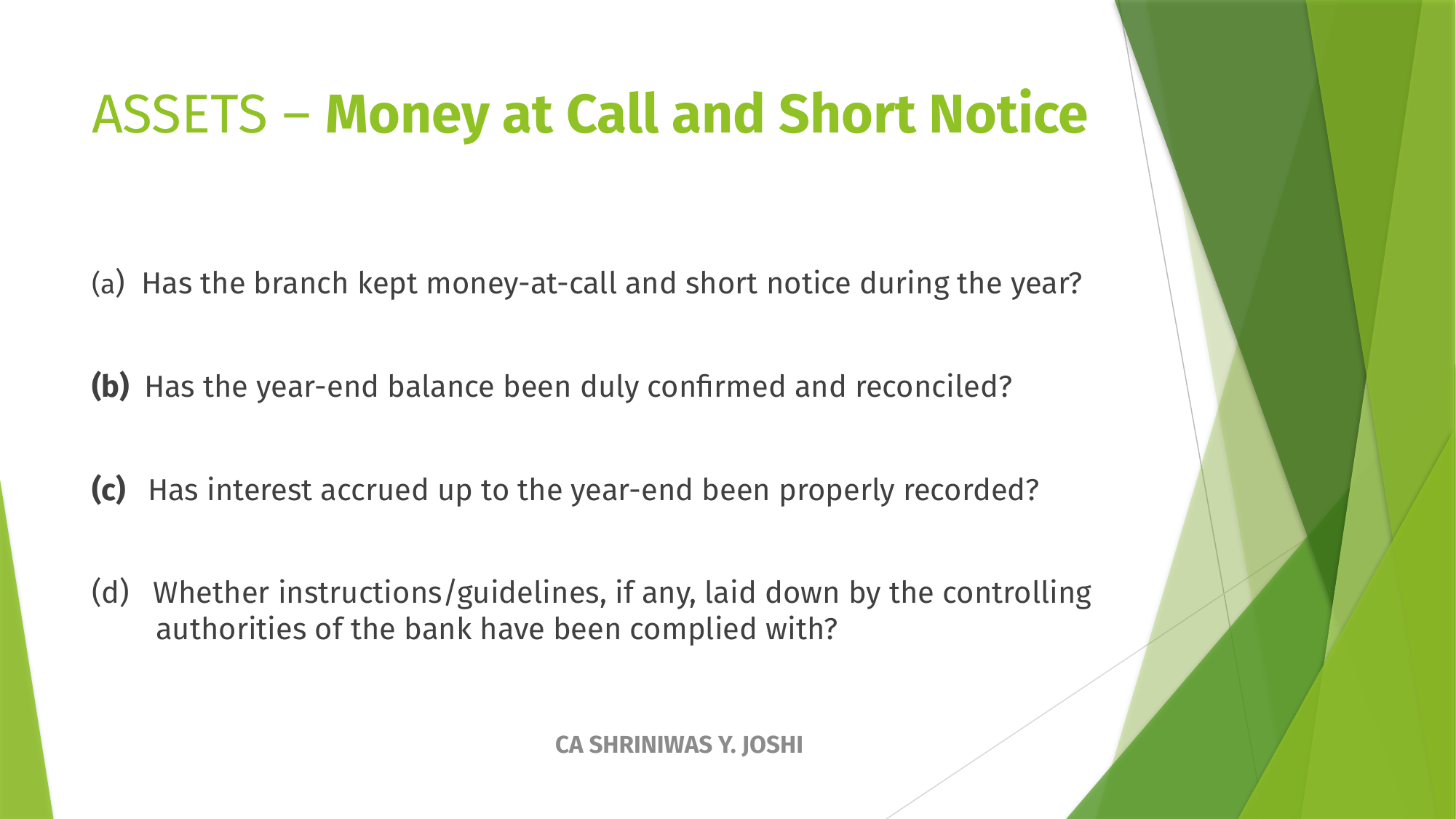

# ASSETS – Money at Call and Short Notice
(a)  Has the branch kept money-at-call and short notice during the year?

(b)  Has the year-end balance been duly confirmed and reconciled?

(c)   Has interest accrued up to the year-end been properly recorded?

(d)   Whether instructions/guidelines, if any, laid down by the controlling authorities of the bank have been complied with?

CA SHRINIWAS Y. JOSHI